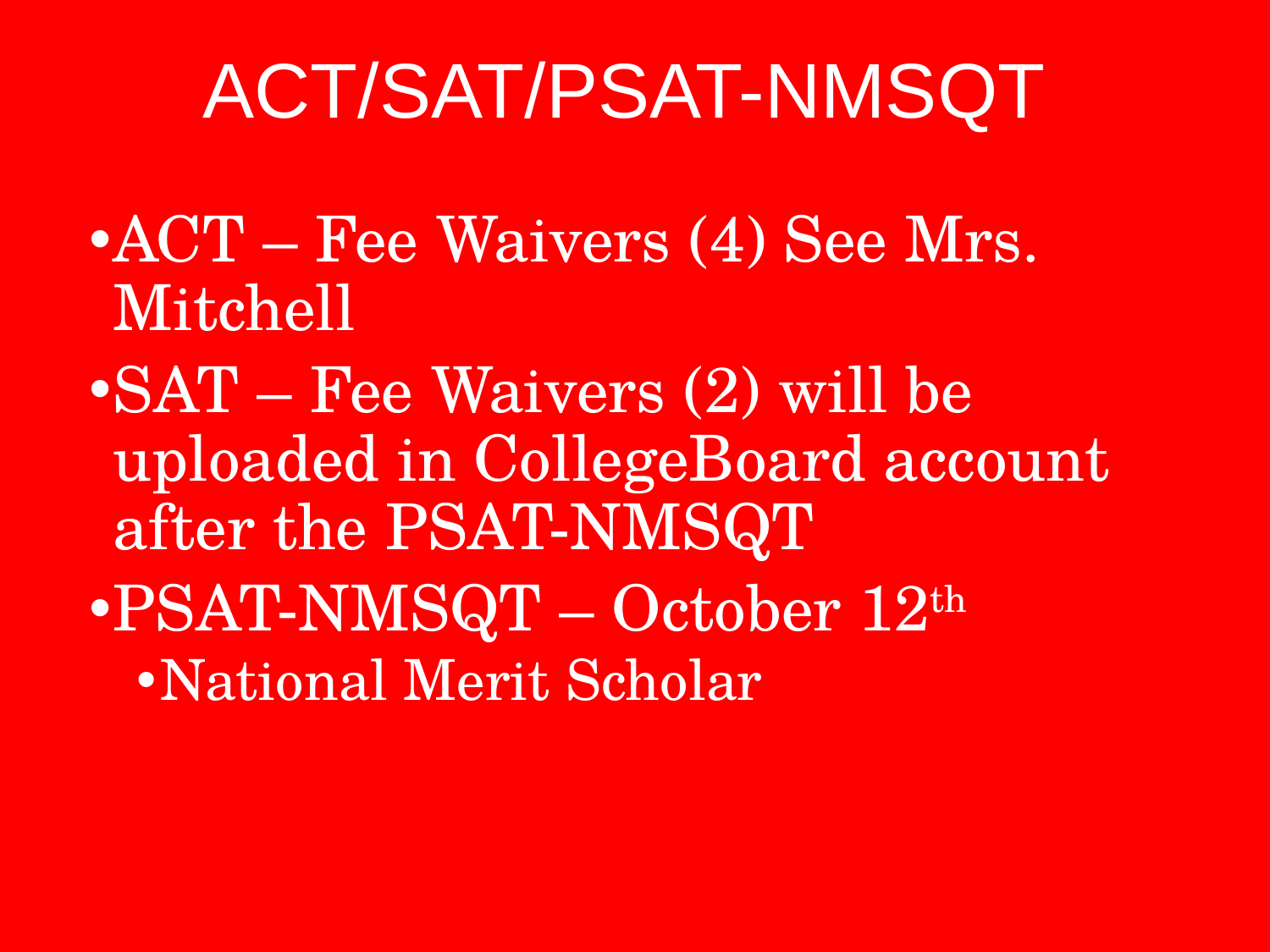

ACT/SAT/PSAT-NMSQT
ACT – Fee Waivers (4) See Mrs. Mitchell
SAT – Fee Waivers (2) will be uploaded in CollegeBoard account after the PSAT-NMSQT
PSAT-NMSQT – October 12th
National Merit Scholar